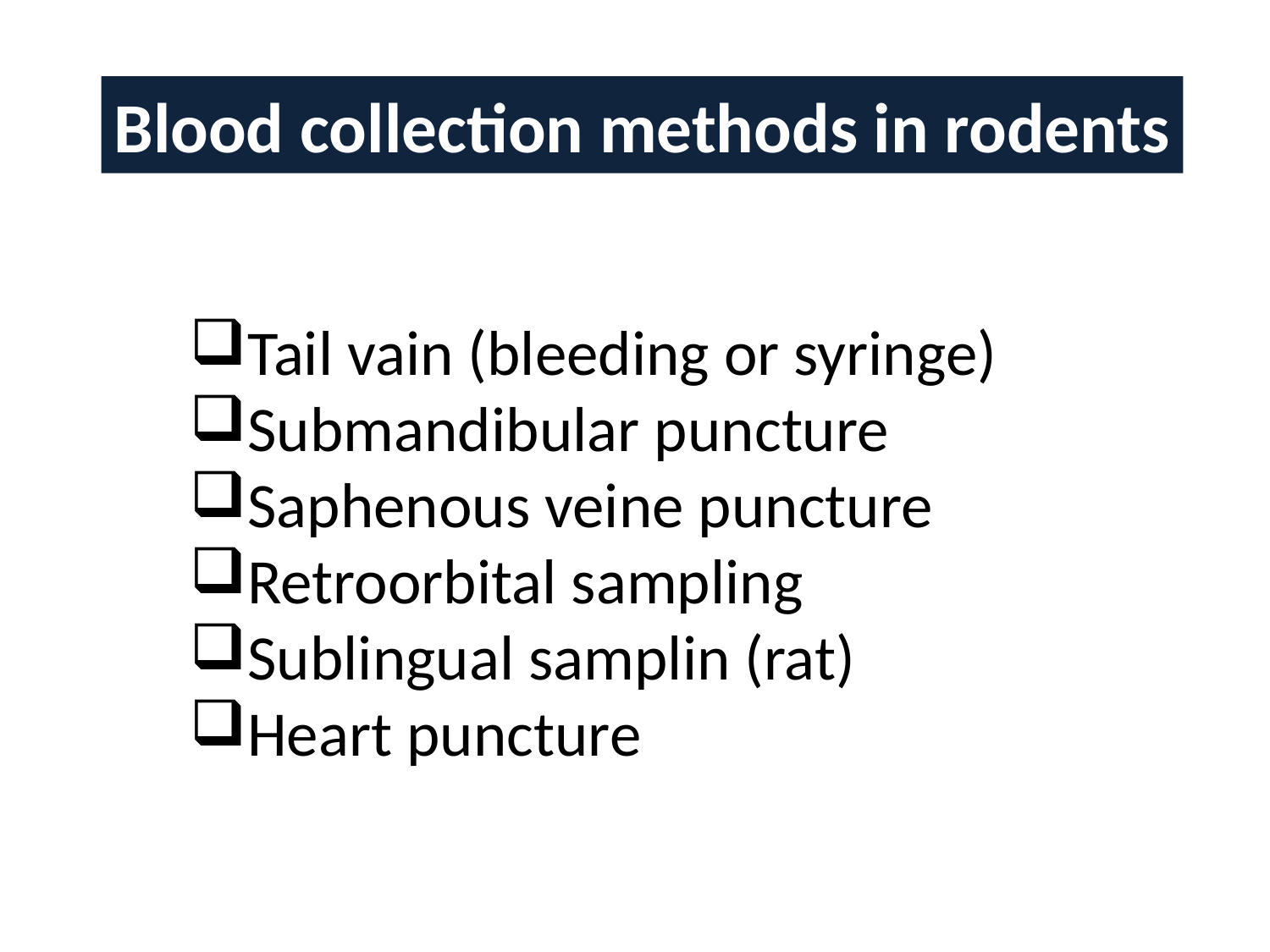

Blood collection methods in rodents
Tail vain (bleeding or syringe)
Submandibular puncture
Saphenous veine puncture
Retroorbital sampling
Sublingual samplin (rat)
Heart puncture